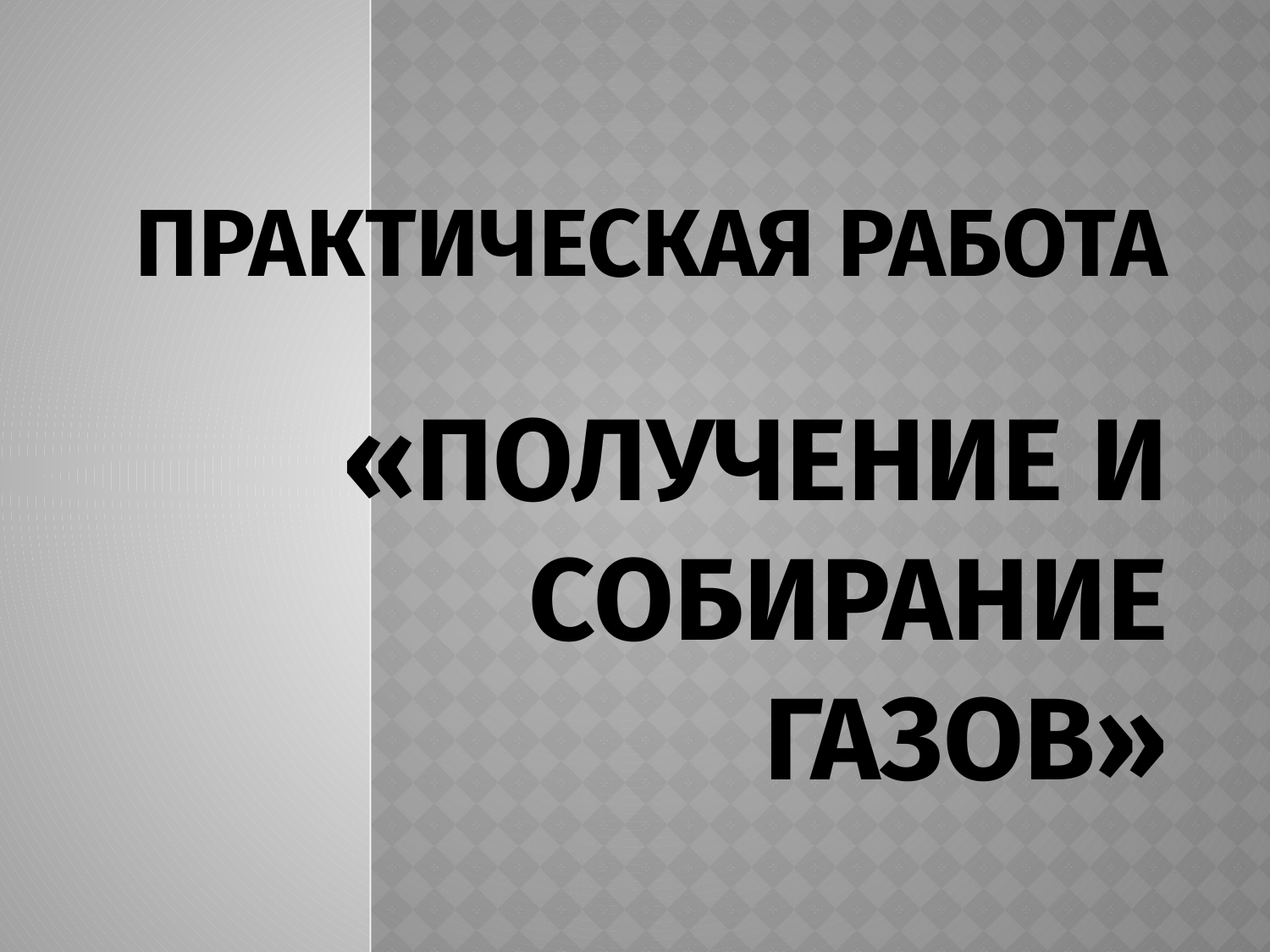

# Практическая работа «Получение и собирание газов»